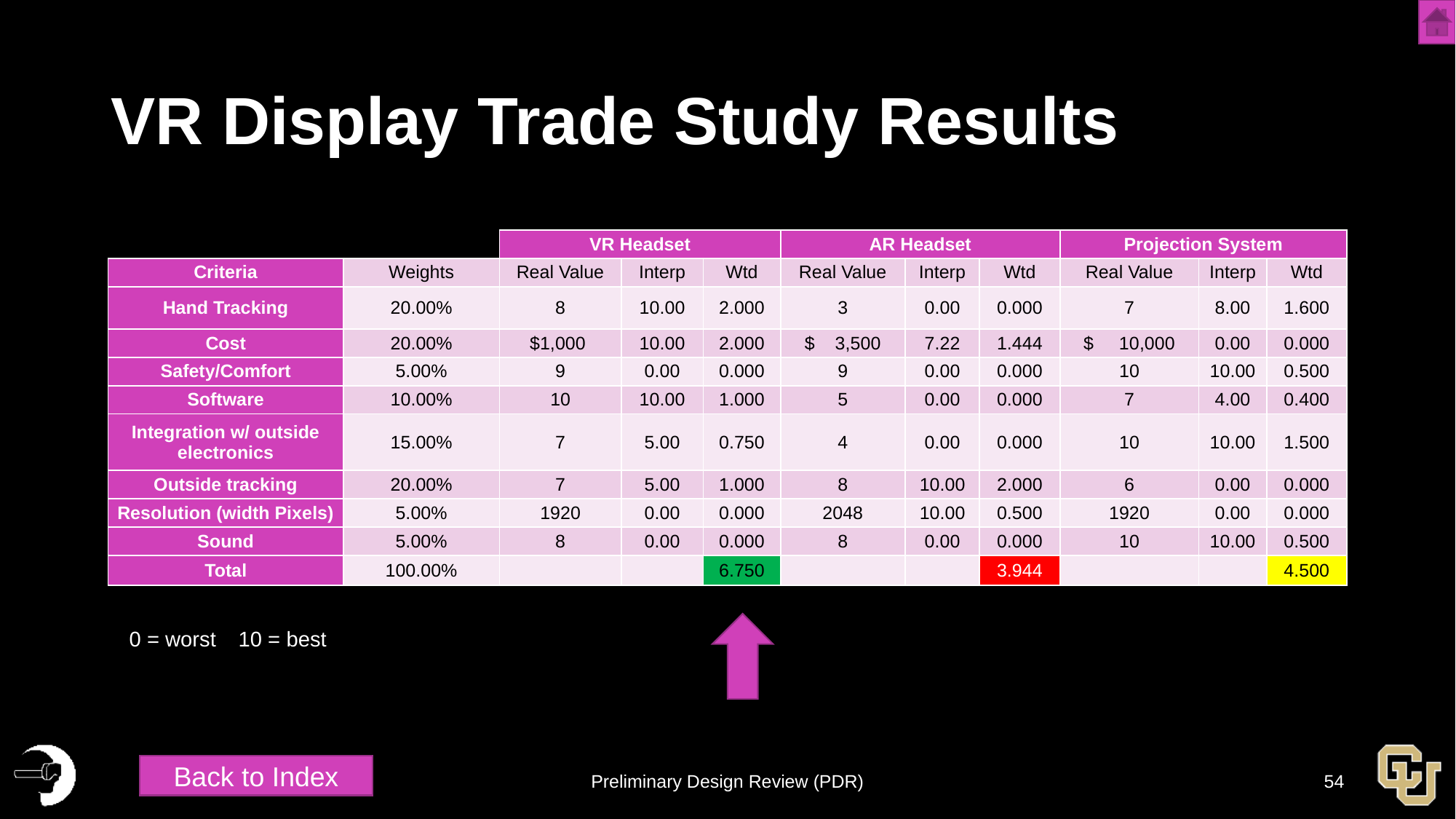

# VR Display Trade Study Results
|  |  | VR Headset |  |  | AR Headset |  |  | Projection System |  |  |
| --- | --- | --- | --- | --- | --- | --- | --- | --- | --- | --- |
| Criteria | Weights | Real Value | Interp | Wtd | Real Value | Interp | Wtd | Real Value | Interp | Wtd |
| Hand Tracking | 20.00% | 8 | 10.00 | 2.000 | 3 | 0.00 | 0.000 | 7 | 8.00 | 1.600 |
| Cost | 20.00% | $1,000 | 10.00 | 2.000 | $ 3,500 | 7.22 | 1.444 | $ 10,000 | 0.00 | 0.000 |
| Safety/Comfort | 5.00% | 9 | 0.00 | 0.000 | 9 | 0.00 | 0.000 | 10 | 10.00 | 0.500 |
| Software | 10.00% | 10 | 10.00 | 1.000 | 5 | 0.00 | 0.000 | 7 | 4.00 | 0.400 |
| Integration w/ outside electronics | 15.00% | 7 | 5.00 | 0.750 | 4 | 0.00 | 0.000 | 10 | 10.00 | 1.500 |
| Outside tracking | 20.00% | 7 | 5.00 | 1.000 | 8 | 10.00 | 2.000 | 6 | 0.00 | 0.000 |
| Resolution (width Pixels) | 5.00% | 1920 | 0.00 | 0.000 | 2048 | 10.00 | 0.500 | 1920 | 0.00 | 0.000 |
| Sound | 5.00% | 8 | 0.00 | 0.000 | 8 | 0.00 | 0.000 | 10 | 10.00 | 0.500 |
| Total | 100.00% |  |  | 6.750 |  |  | 3.944 |  |  | 4.500 |

0 = worst	10 = best
Back to Index
Preliminary Design Review (PDR)
54